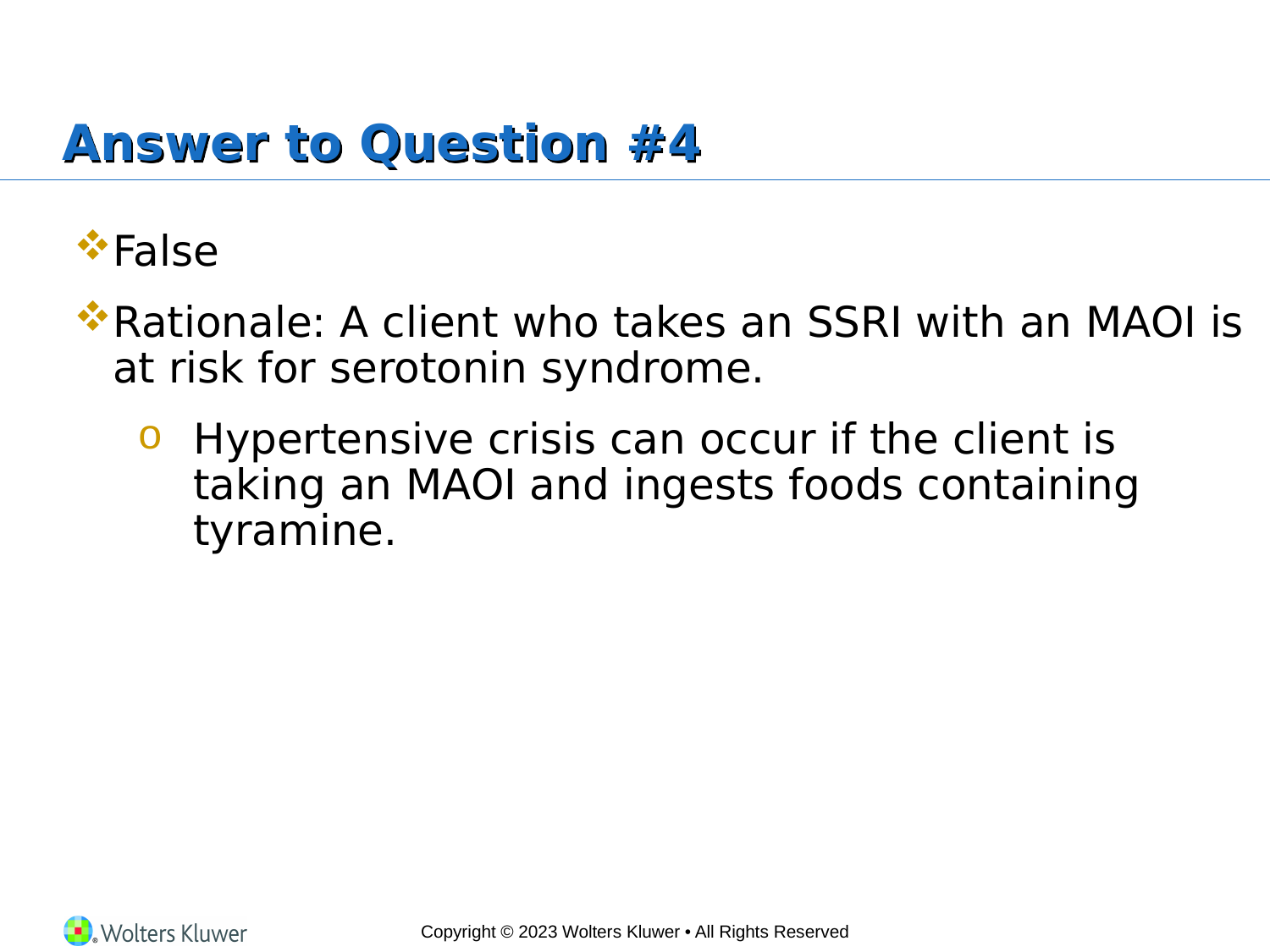

# Answer to Question #4
False
Rationale: A client who takes an SSRI with an MAOI is at risk for serotonin syndrome.
Hypertensive crisis can occur if the client is taking an MAOI and ingests foods containing tyramine.